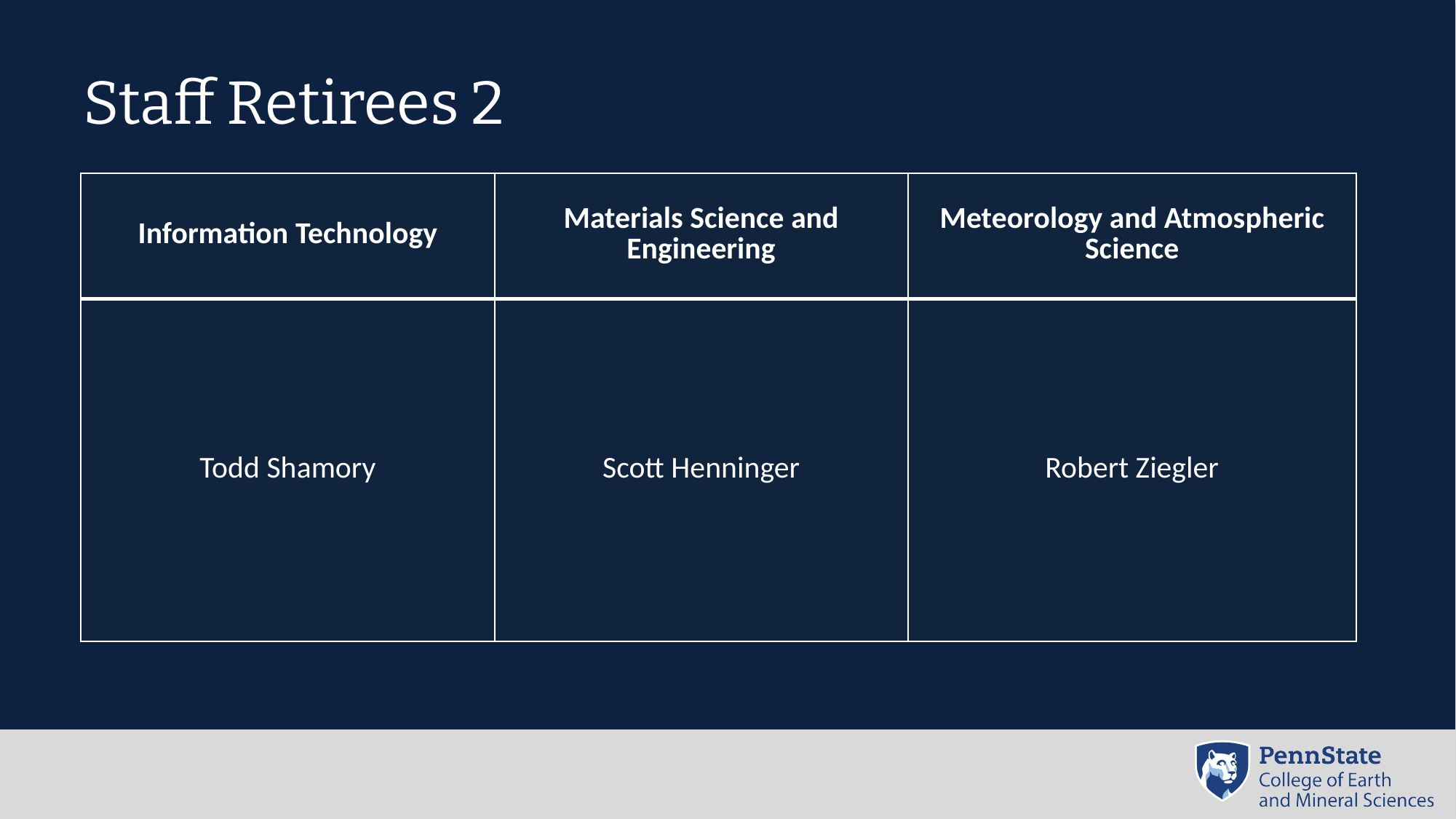

# Staff Retirees 2
| Information Technology | Materials Science and Engineering | Meteorology and Atmospheric Science |
| --- | --- | --- |
| Todd Shamory | Scott Henninger | Robert Ziegler |